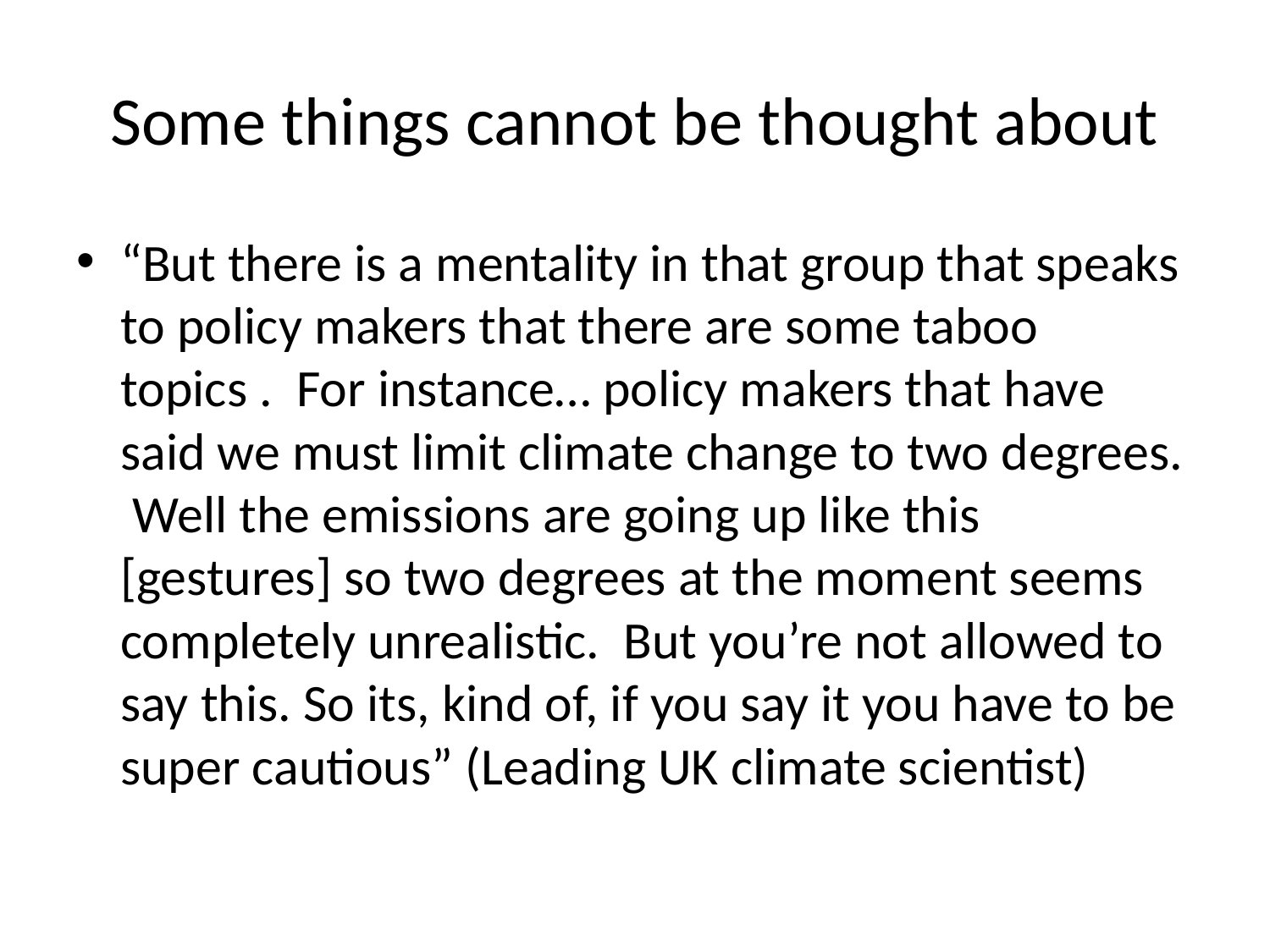

# Some things cannot be thought about
“But there is a mentality in that group that speaks to policy makers that there are some taboo topics .  For instance… policy makers that have said we must limit climate change to two degrees.  Well the emissions are going up like this [gestures] so two degrees at the moment seems completely unrealistic.  But you’re not allowed to say this. So its, kind of, if you say it you have to be super cautious” (Leading UK climate scientist)